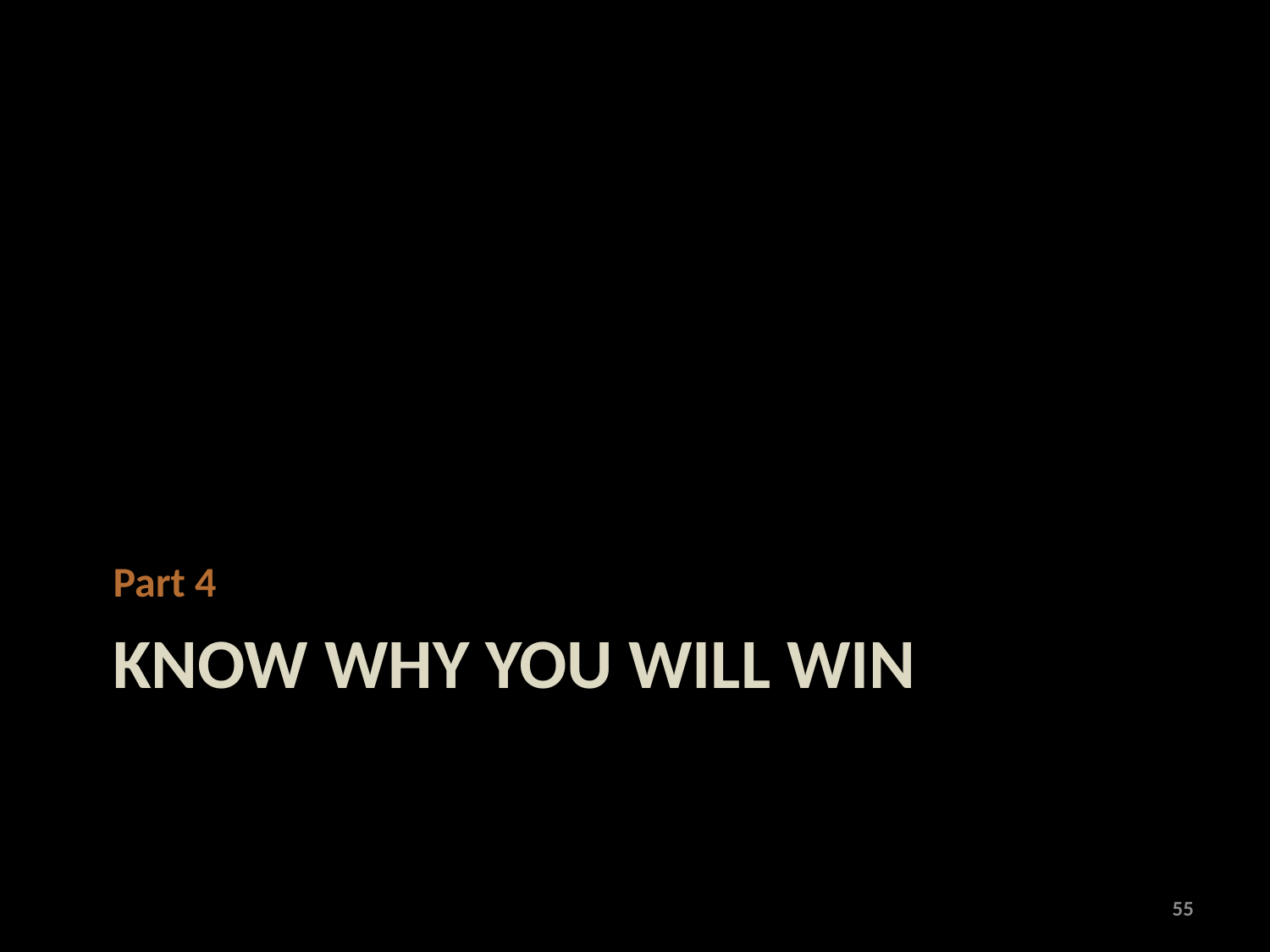

Part 4
# KNOW WHY YOU WILL WIN
55